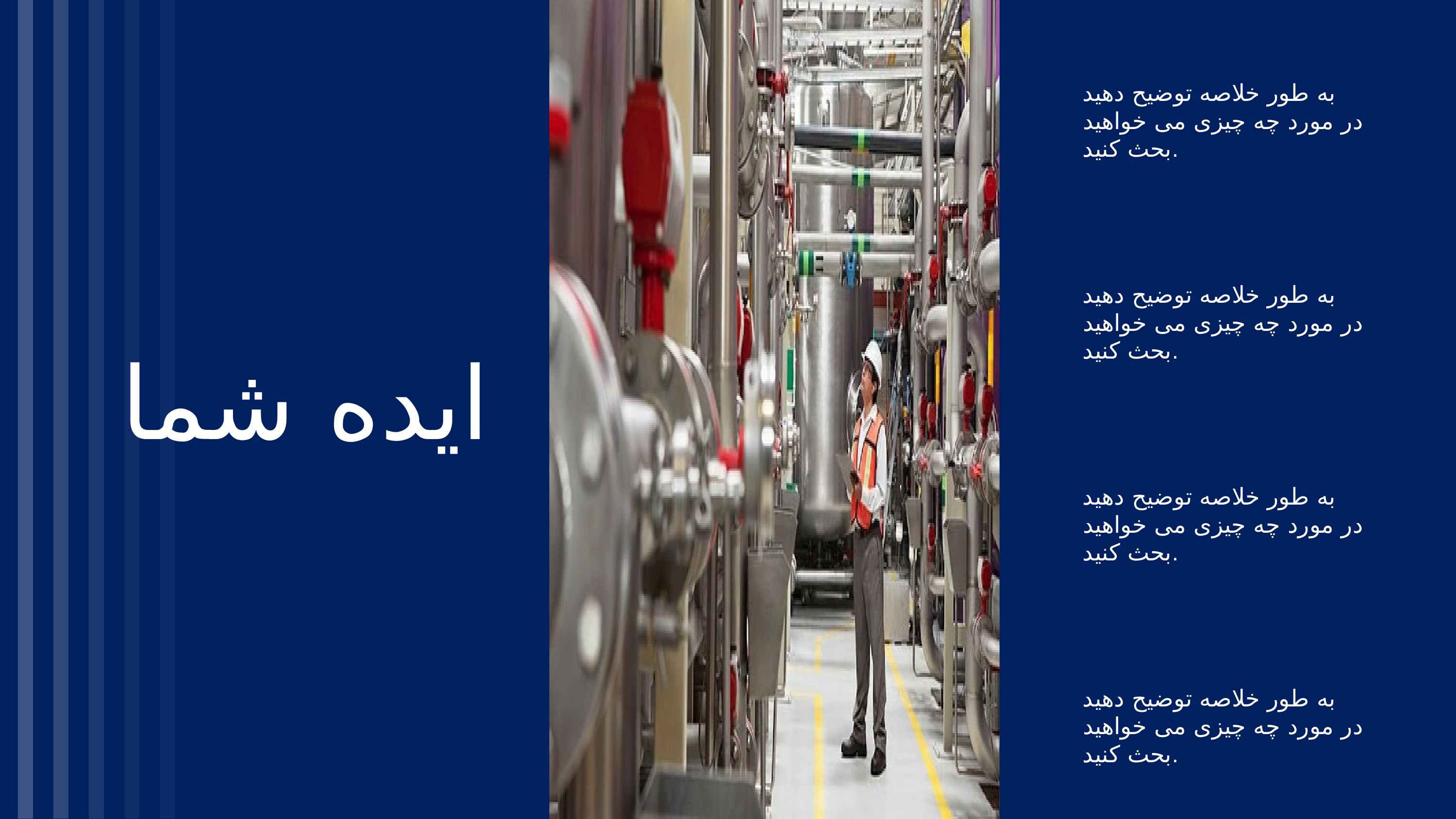

به طور خلاصه توضیح دهید
در مورد چه چیزی می خواهید بحث کنید.

به طور خلاصه توضیح دهید
در مورد چه چیزی می خواهید بحث کنید.

ایده شما
به طور خلاصه توضیح دهید
در مورد چه چیزی می خواهید بحث کنید.

به طور خلاصه توضیح دهید
در مورد چه چیزی می خواهید بحث کنید.